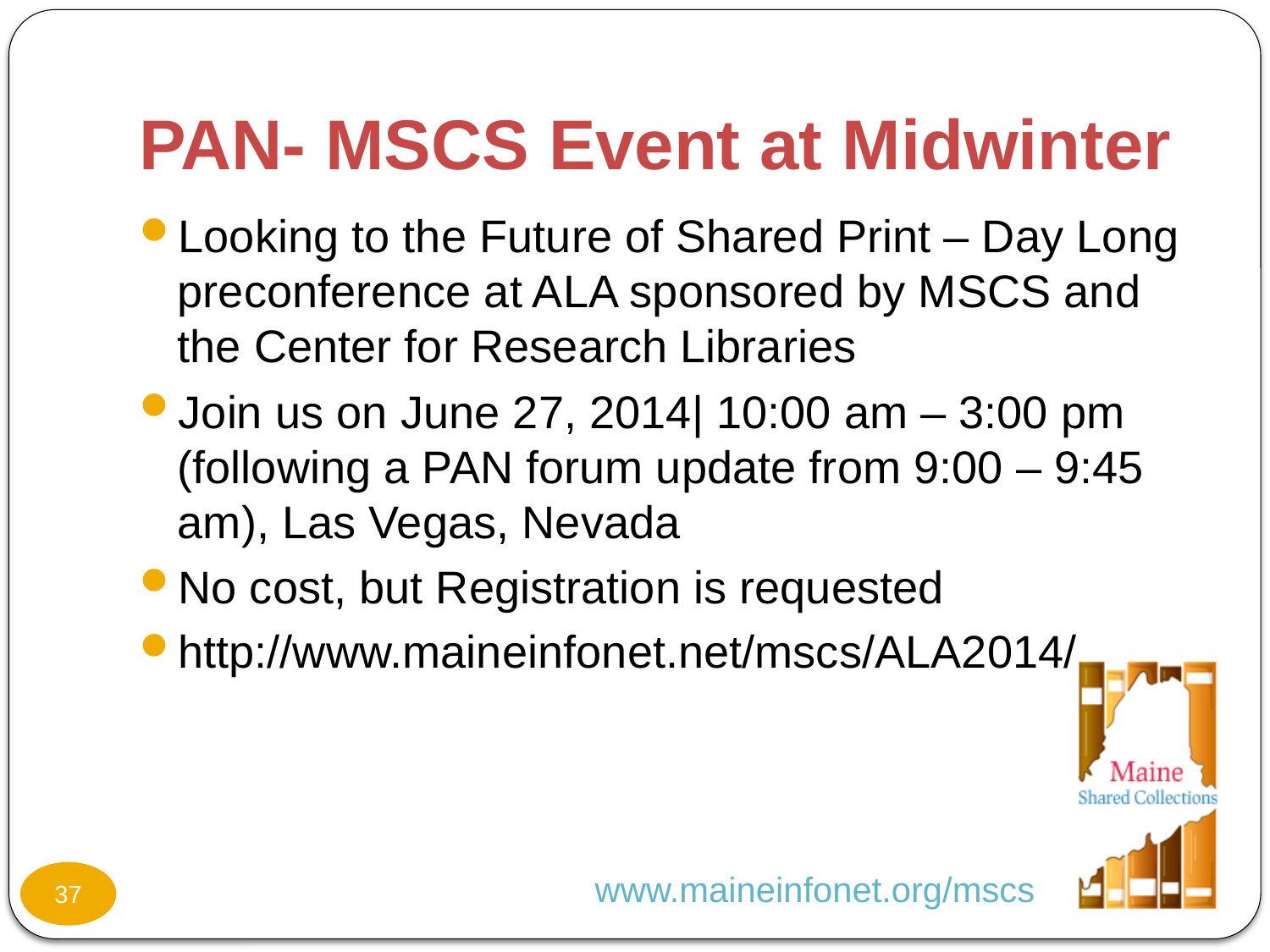

# PAN- MSCS Event at Midwinter
Looking to the Future of Shared Print – Day Long preconference at ALA sponsored by MSCS and the Center for Research Libraries
Join us on June 27, 2014| 10:00 am – 3:00 pm (following a PAN forum update from 9:00 – 9:45 am), Las Vegas, Nevada
No cost, but Registration is requested
http://www.maineinfonet.net/mscs/ALA2014/
www.maineinfonet.org/mscs
37